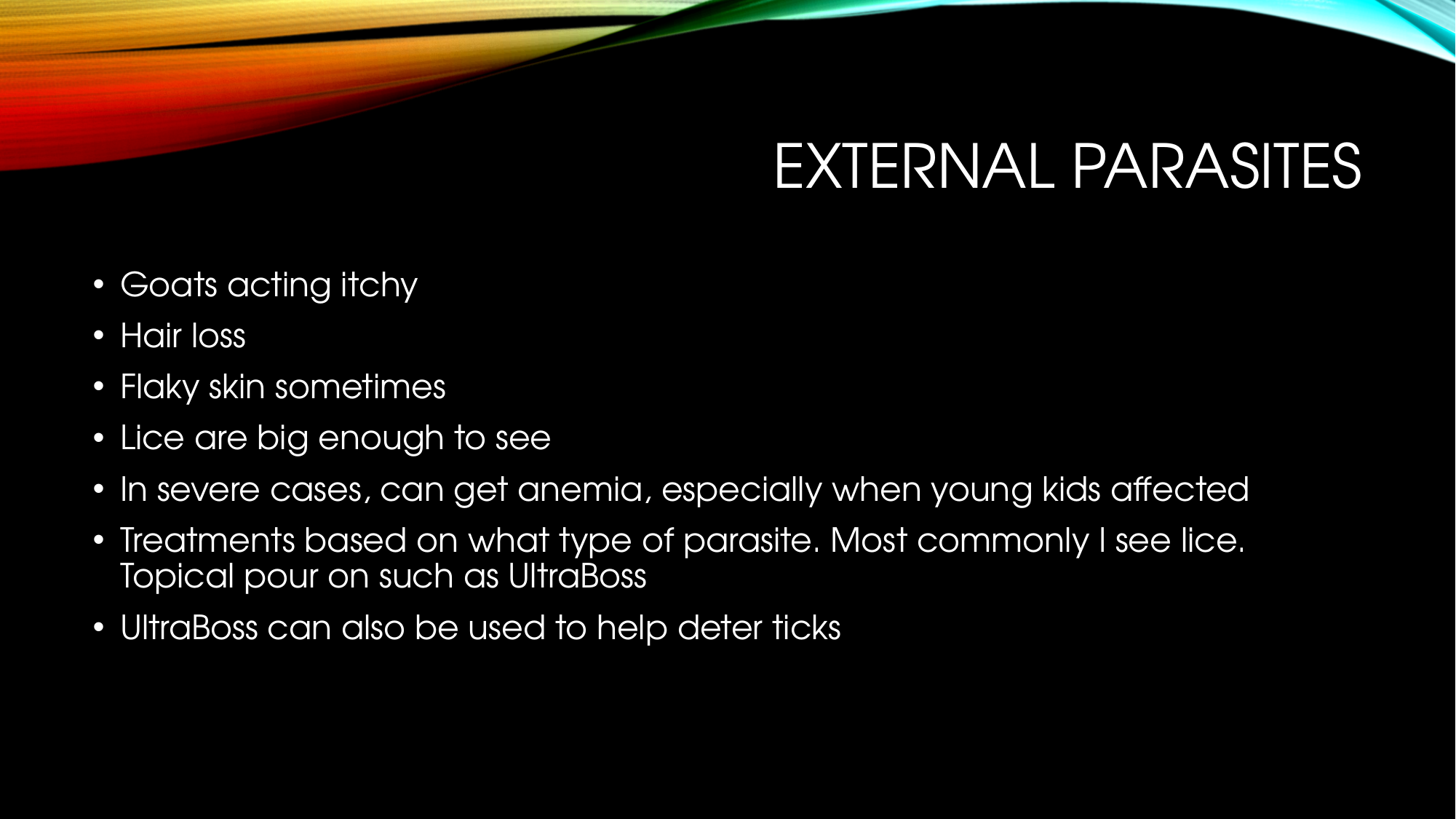

# External parasites
Goats acting itchy
Hair loss
Flaky skin sometimes
Lice are big enough to see
In severe cases, can get anemia, especially when young kids affected
Treatments based on what type of parasite. Most commonly I see lice. Topical pour on such as UltraBoss
UltraBoss can also be used to help deter ticks